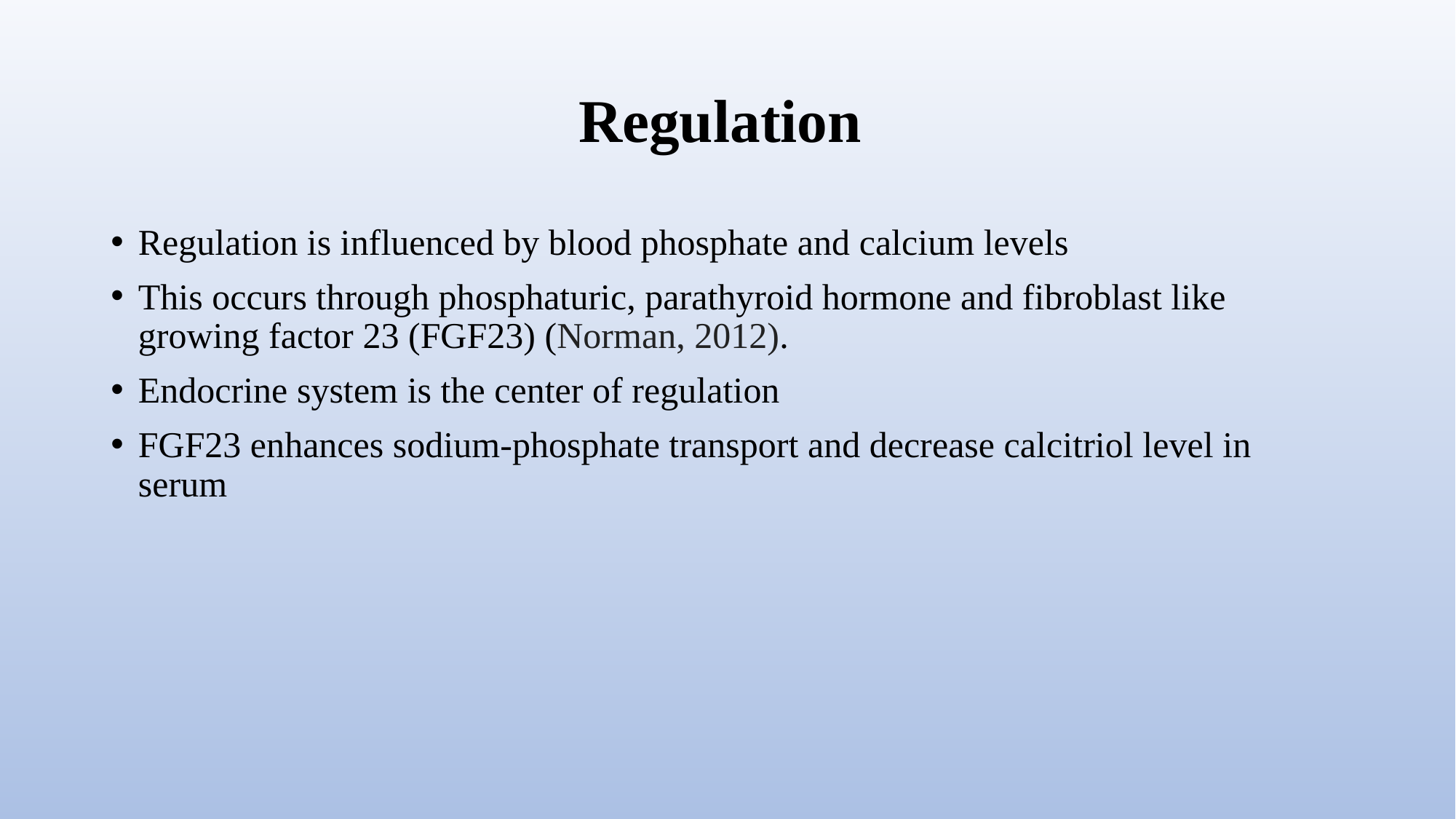

# Regulation
Regulation is influenced by blood phosphate and calcium levels
This occurs through phosphaturic, parathyroid hormone and fibroblast like growing factor 23 (FGF23) (Norman, 2012).
Endocrine system is the center of regulation
FGF23 enhances sodium-phosphate transport and decrease calcitriol level in serum